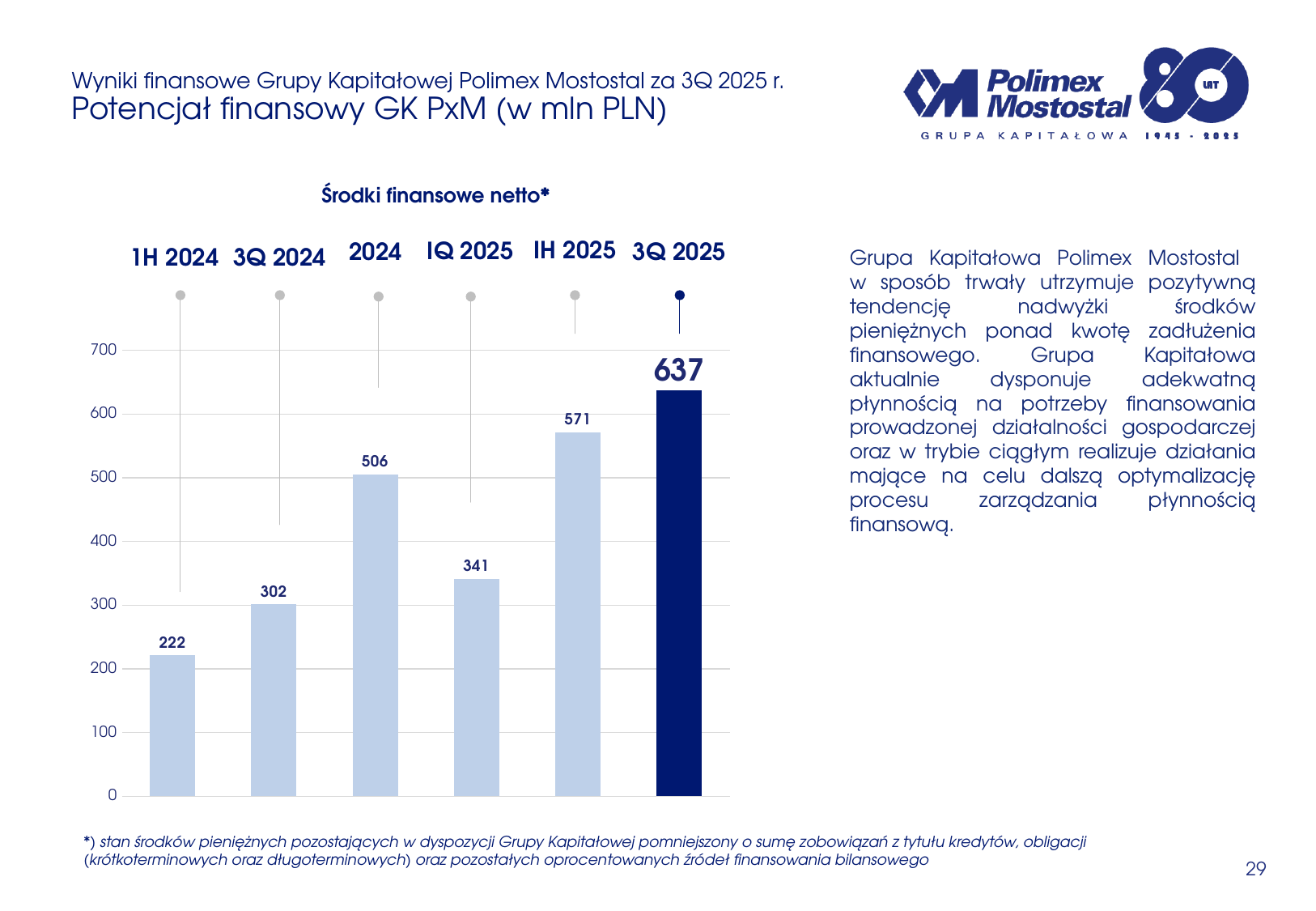

# Wyniki finansowe Grupy Kapitałowej Polimex Mostostal za 3Q 2025 r. Potencjał finansowy GK PxM (w mln PLN)
Środki finansowe netto*

### Chart

| Category | Środki finansowe |
|---|---|
| 1H 2024 r. | 221.69339162599994 |
| 3Q 2024 r. | 301.66105373059406 |
| 2024 r. | 505.554511367552 |
| 1Q 2025 r. | 341.33265231457193 |
| 1H 2025 r. | 571.49490399801 |
| 3Q 2025 r. | 637.234077140282 |
| IH 2025 |
| --- |
| IQ 2025 |
| --- |
1H 2024
3Q 2024
| 2024 |
| --- |
| 3Q 2025 |
| --- |
Grupa Kapitałowa Polimex Mostostal
w sposób trwały utrzymuje pozytywną tendencję nadwyżki środków pieniężnych ponad kwotę zadłużenia finansowego. Grupa Kapitałowa aktualnie dysponuje adekwatną płynnością na potrzeby finansowania prowadzonej działalności gospodarczej oraz w trybie ciągłym realizuje działania mające na celu dalszą optymalizację procesu zarządzania płynnością finansową.
*) stan środków pieniężnych pozostających w dyspozycji Grupy Kapitałowej pomniejszony o sumę zobowiązań z tytułu kredytów, obligacji (krótkoterminowych oraz długoterminowych) oraz pozostałych oprocentowanych źródeł finansowania bilansowego
29